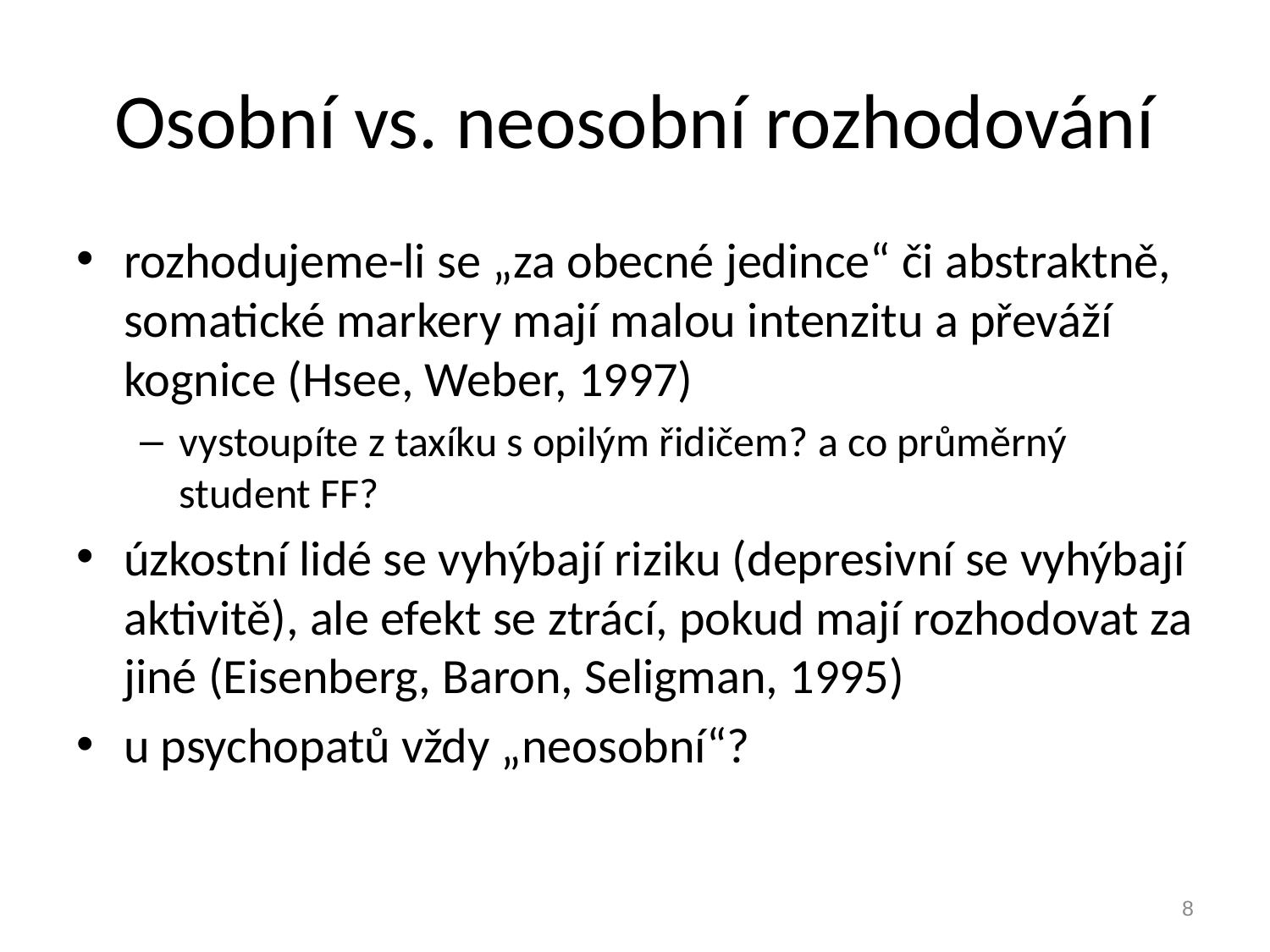

# Osobní vs. neosobní rozhodování
rozhodujeme-li se „za obecné jedince“ či abstraktně, somatické markery mají malou intenzitu a převáží kognice (Hsee, Weber, 1997)
vystoupíte z taxíku s opilým řidičem? a co průměrný student FF?
úzkostní lidé se vyhýbají riziku (depresivní se vyhýbají aktivitě), ale efekt se ztrácí, pokud mají rozhodovat za jiné (Eisenberg, Baron, Seligman, 1995)
u psychopatů vždy „neosobní“?
8